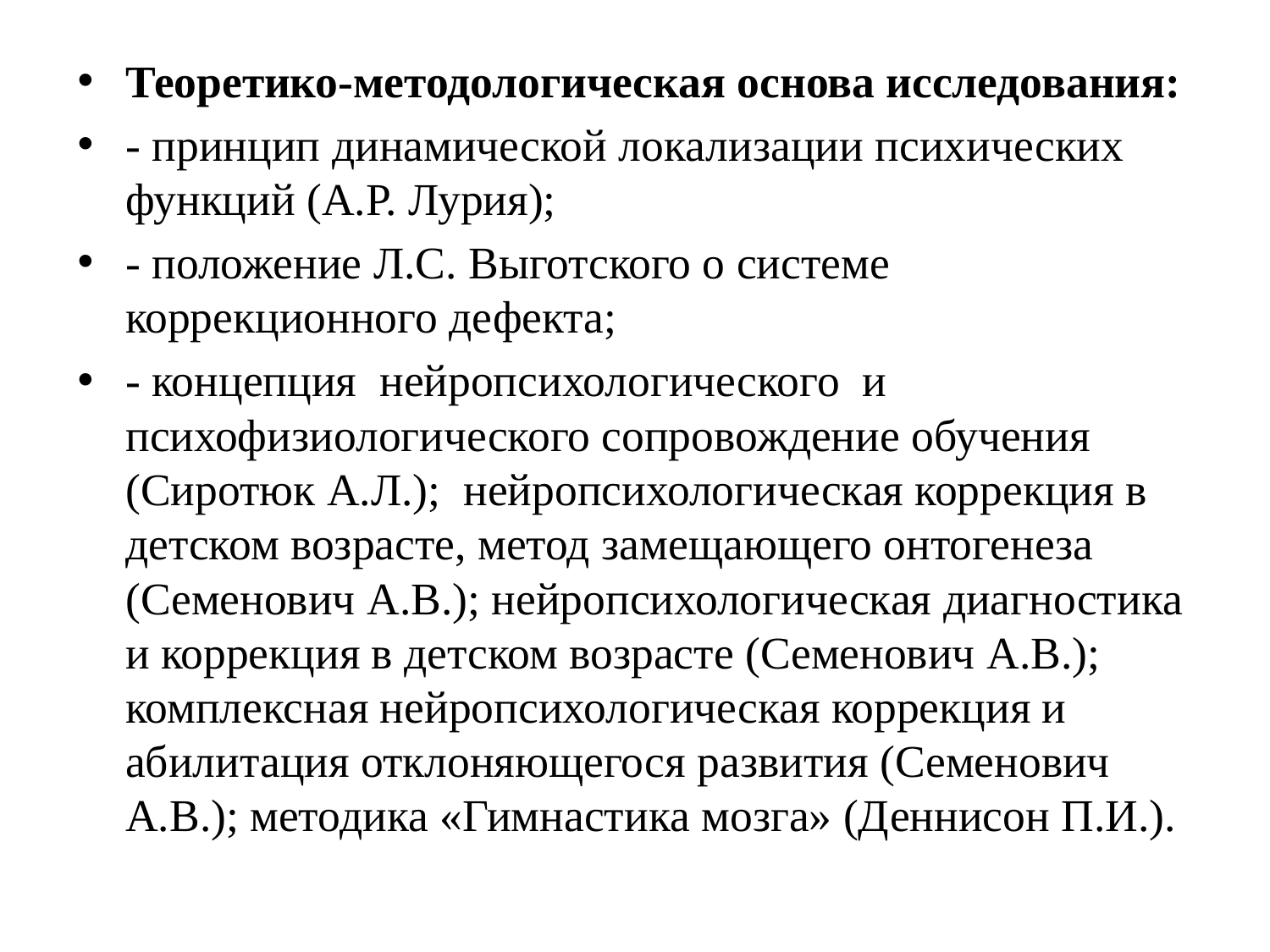

Теоретико-методологическая основа исследования:
- принцип динамической локализации психических функций (А.Р. Лурия);
- положение Л.С. Выготского о системе коррекционного дефекта;
- концепция  нейропсихологического  и психофизиологического сопровождение обучения (Сиротюк А.Л.);  нейропсихологическая коррекция в детском возрасте, метод замещающего онтогенеза (Семенович А.В.); нейропсихологическая диагностика и коррекция в детском возрасте (Семенович А.В.); комплексная нейропсихологическая коррекция и абилитация отклоняющегося развития (Семенович А.В.); методика «Гимнастика мозга» (Деннисон П.И.).